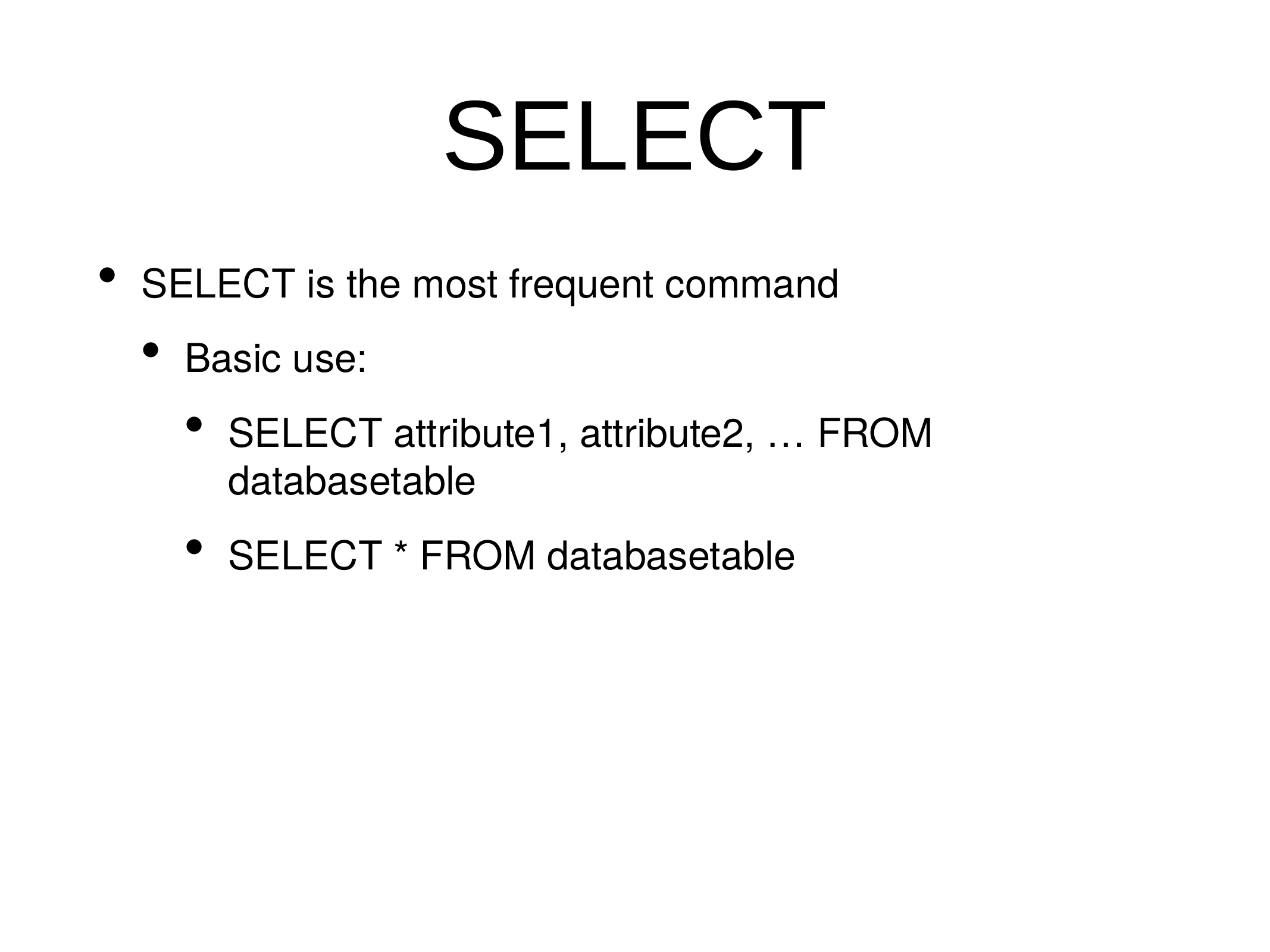

# SELECT
SELECT is the most frequent command
Basic use:
SELECT attribute1, attribute2, … FROM databasetable
SELECT * FROM databasetable